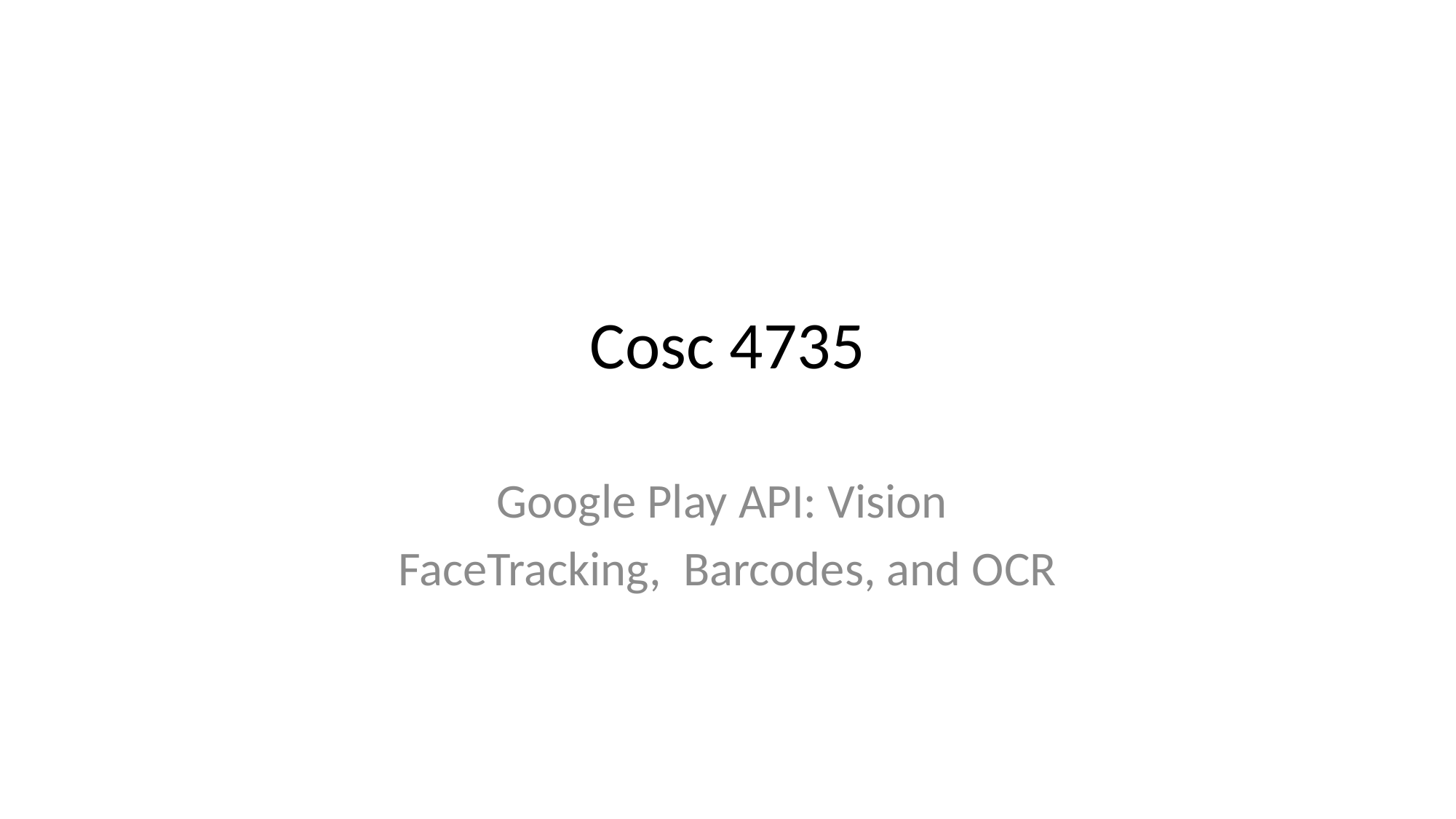

# Cosc 4735
Google Play API: Vision
FaceTracking,  Barcodes, and OCR